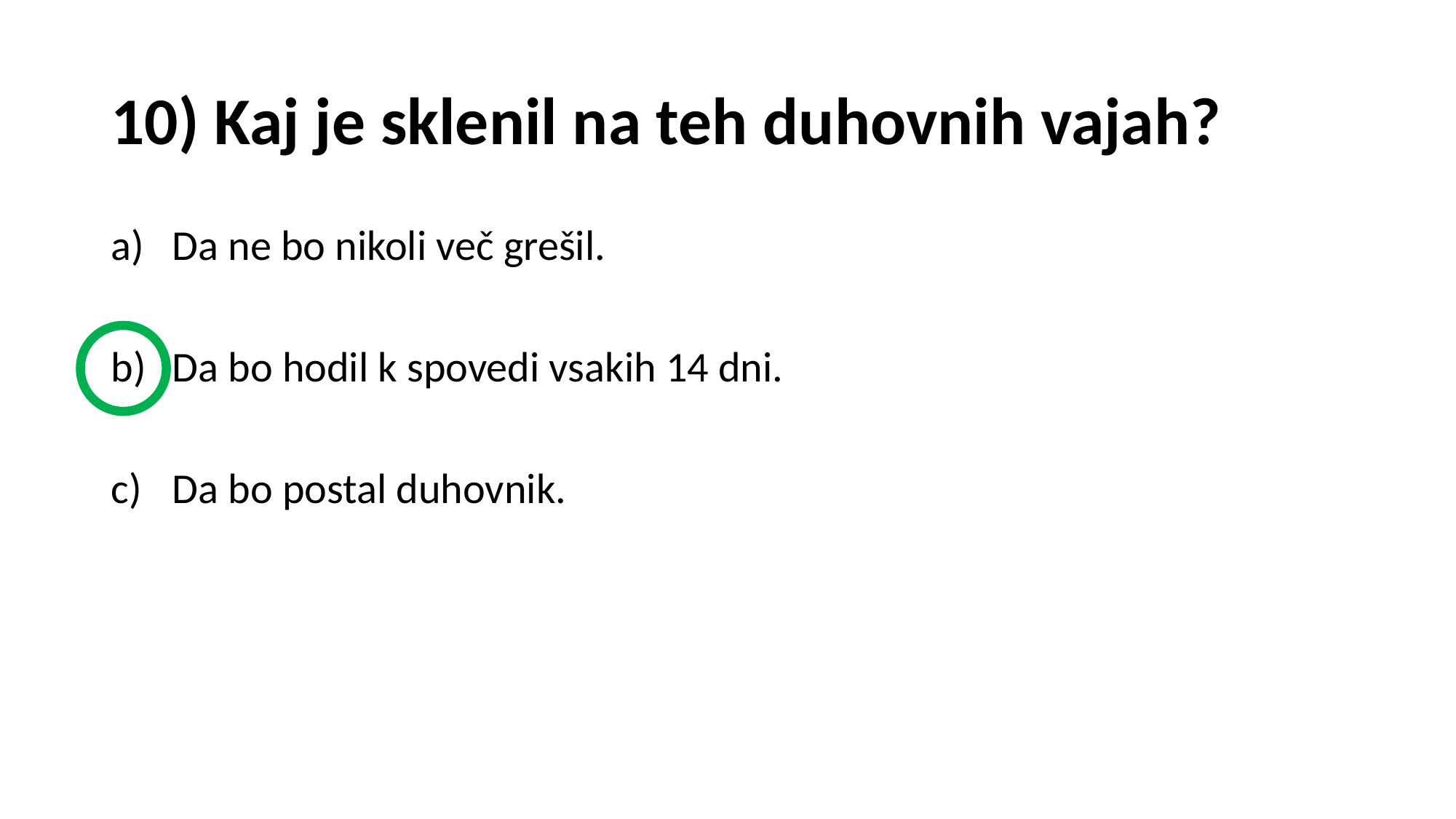

# 10) Kaj je sklenil na teh duhovnih vajah?
Da ne bo nikoli več grešil.

Da bo hodil k spovedi vsakih 14 dni.

Da bo postal duhovnik.